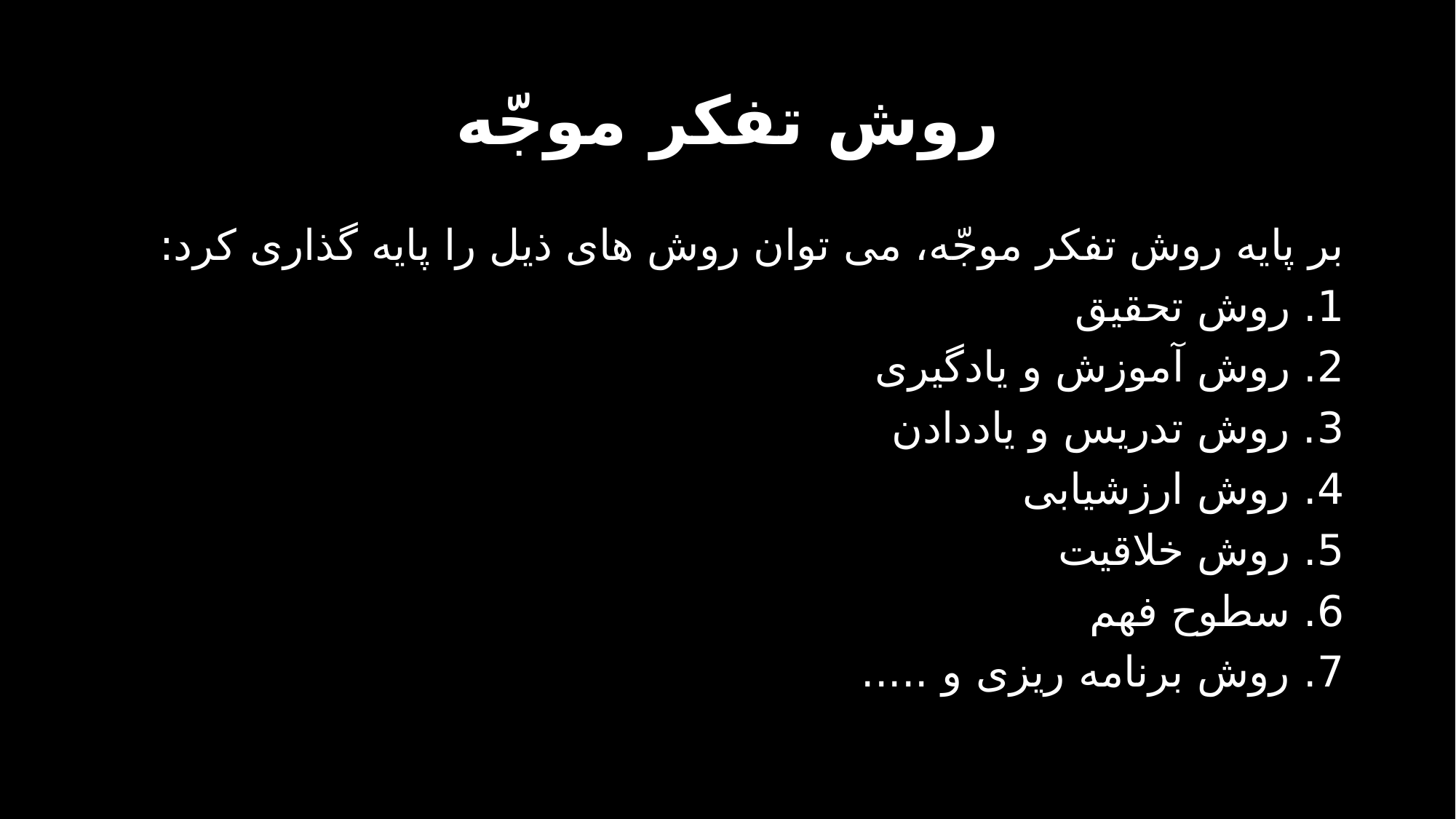

# روش تفکر موجّه
بر پایه روش تفکر موجّه، می توان روش های ذیل را پایه گذاری کرد:
1. روش تحقیق
2. روش آموزش و یادگیری
3. روش تدریس و یاددادن
4. روش ارزشیابی
5. روش خلاقیت
6. سطوح فهم
7. روش برنامه ریزی و .....